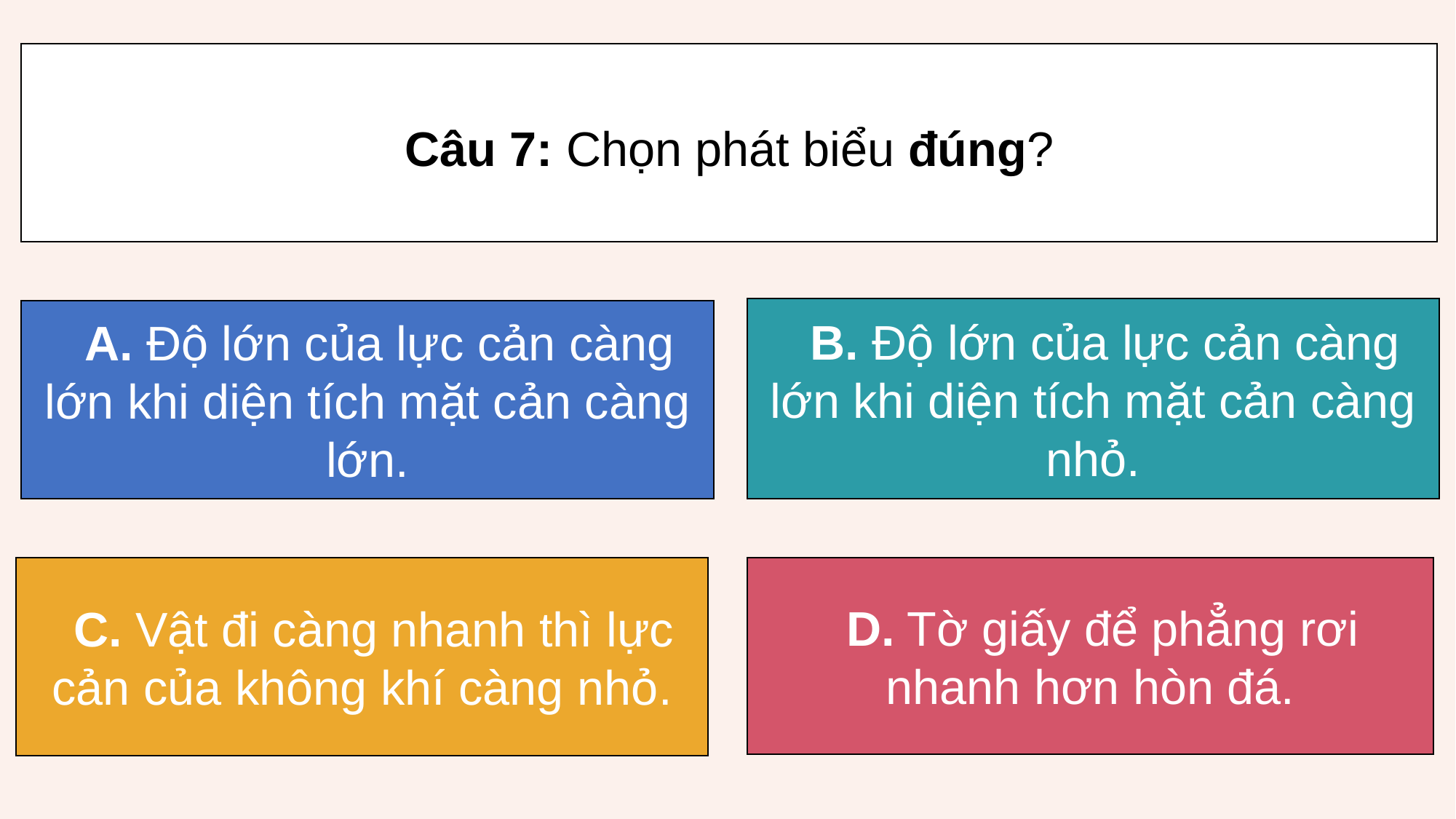

Câu 7: Chọn phát biểu đúng?
B. Độ lớn của lực cản càng lớn khi diện tích mặt cản càng nhỏ.
A. Độ lớn của lực cản càng lớn khi diện tích mặt cản càng lớn.
C. Vật đi càng nhanh thì lực cản của không khí càng nhỏ.
D. Tờ giấy để phẳng rơi nhanh hơn hòn đá.